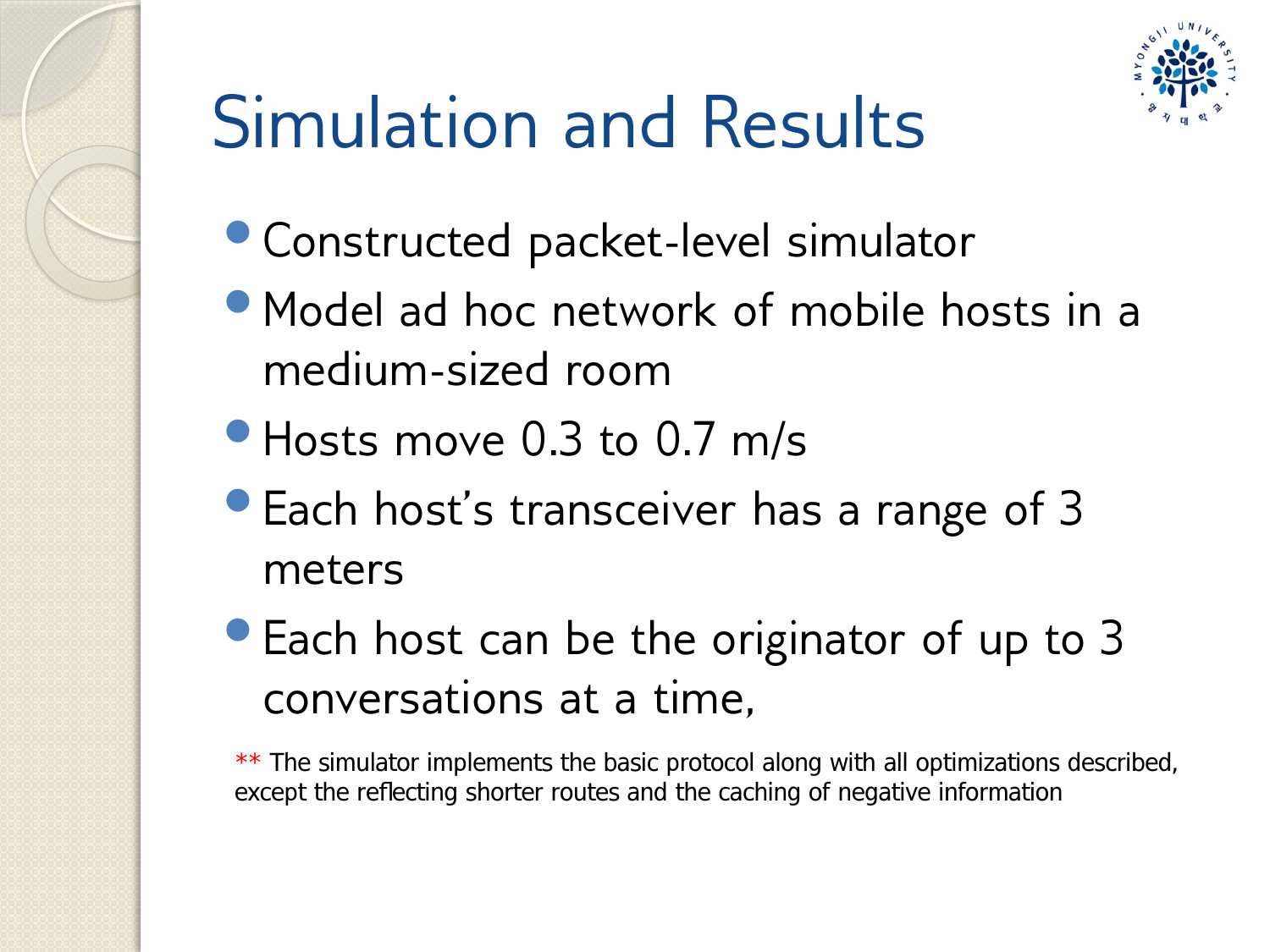

# Simulation and Results
Constructed packet-level simulator
Model ad hoc network of mobile hosts in a medium-sized room
Hosts move 0.3 to 0.7 m/s
Each host’s transceiver has a range of 3 meters
Each host can be the originator of up to 3 conversations at a time,

** The simulator implements the basic protocol along with all optimizations described, except the reflecting shorter routes and the caching of negative information